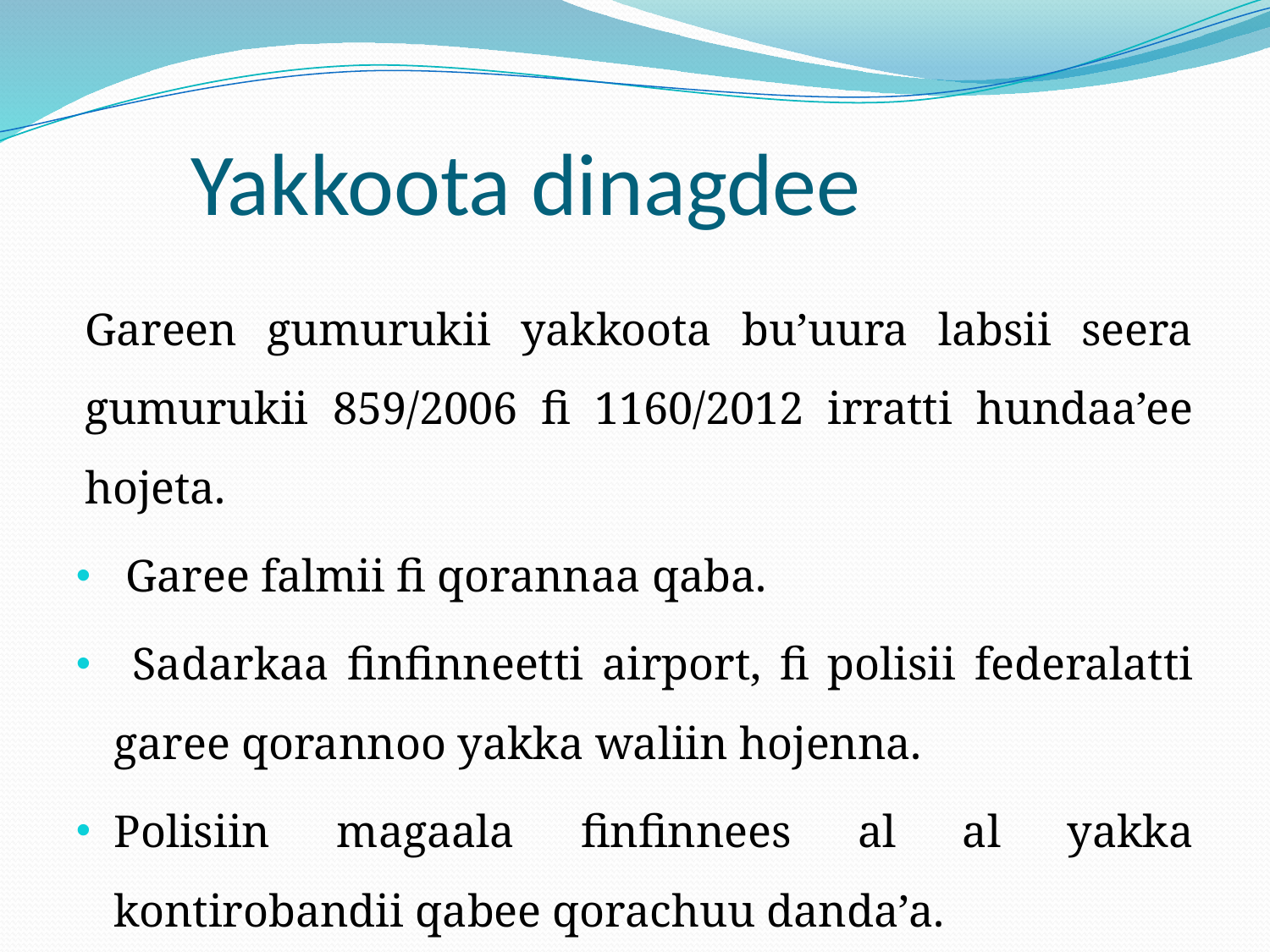

# Yakkoota dinagdee
Gareen gumurukii yakkoota bu’uura labsii seera gumurukii 859/2006 fi 1160/2012 irratti hundaa’ee hojeta.
 Garee falmii fi qorannaa qaba.
 Sadarkaa finfinneetti airport, fi polisii federalatti garee qorannoo yakka waliin hojenna.
Polisiin magaala finfinnees al al yakka kontirobandii qabee qorachuu danda’a.